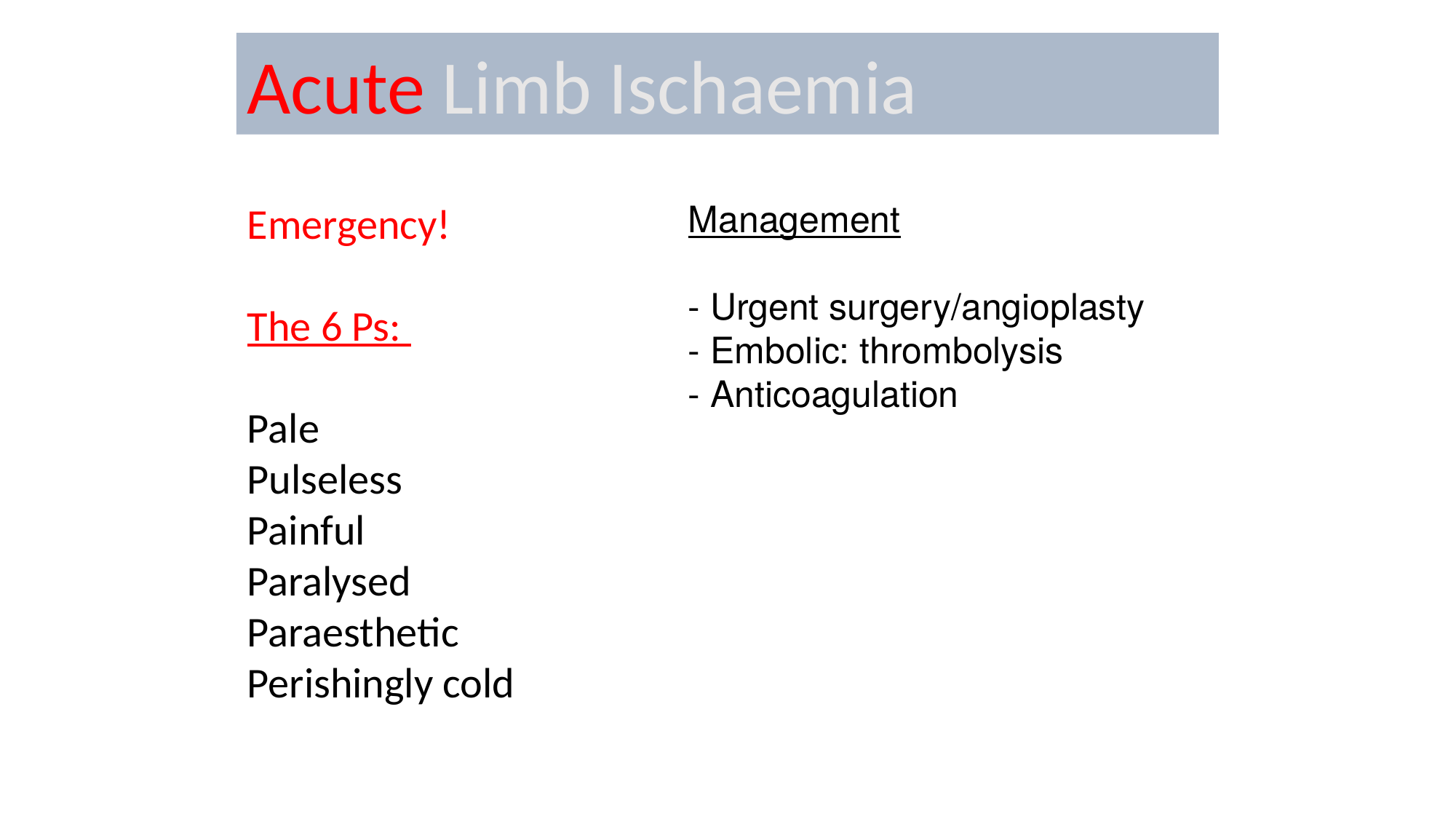

Acute Limb Ischaemia
Emergency!

The 6 Ps:
Pale
Pulseless
Painful
Paralysed
Paraesthetic
Perishingly cold

Management
- Urgent surgery/angioplasty
- Embolic: thrombolysis
- Anticoagulation